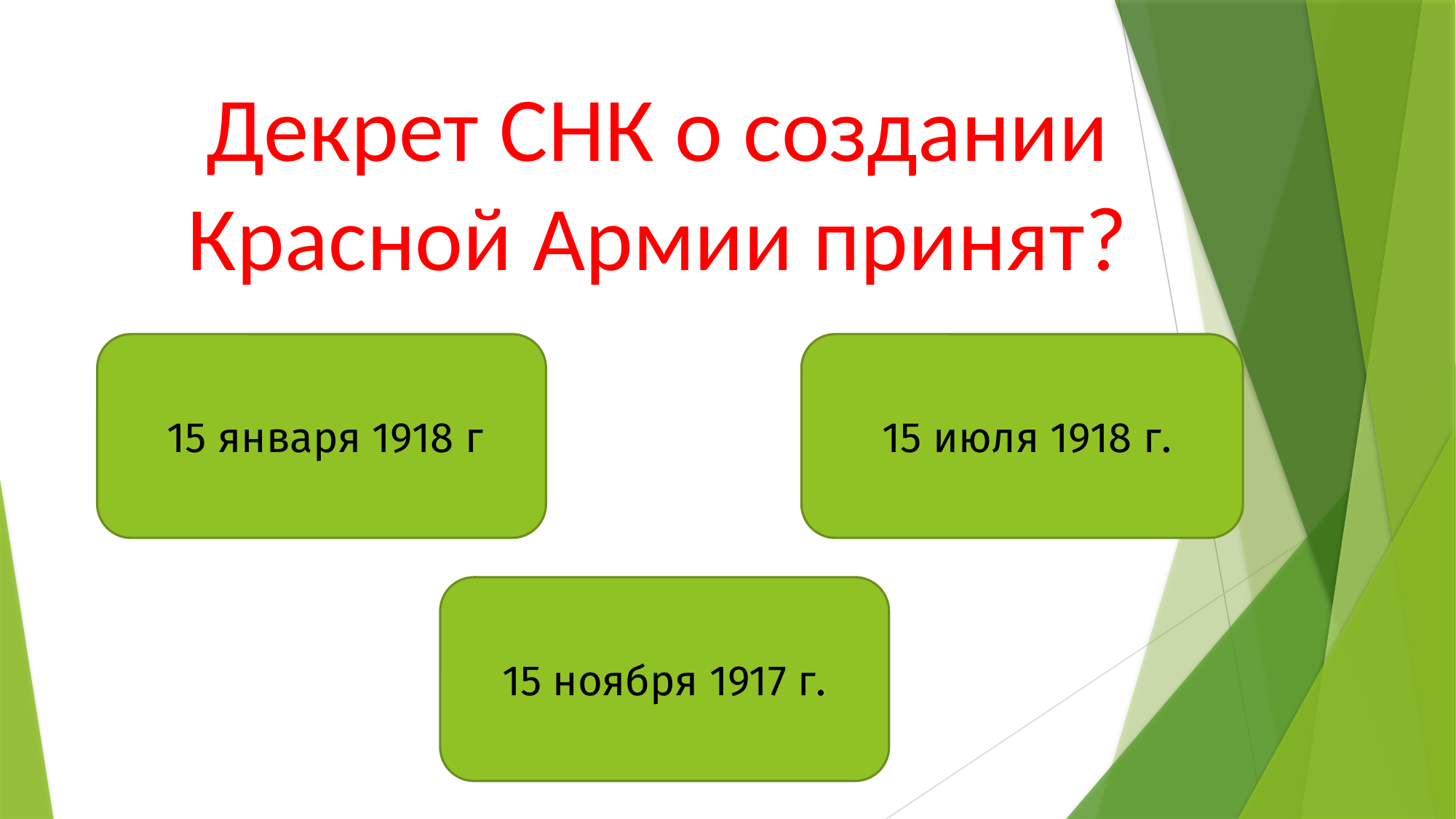

# Декрет СНК о создании Красной Армии принят?

15 января 1918 г
15 июля 1918 г.

15 ноября 1917 г.